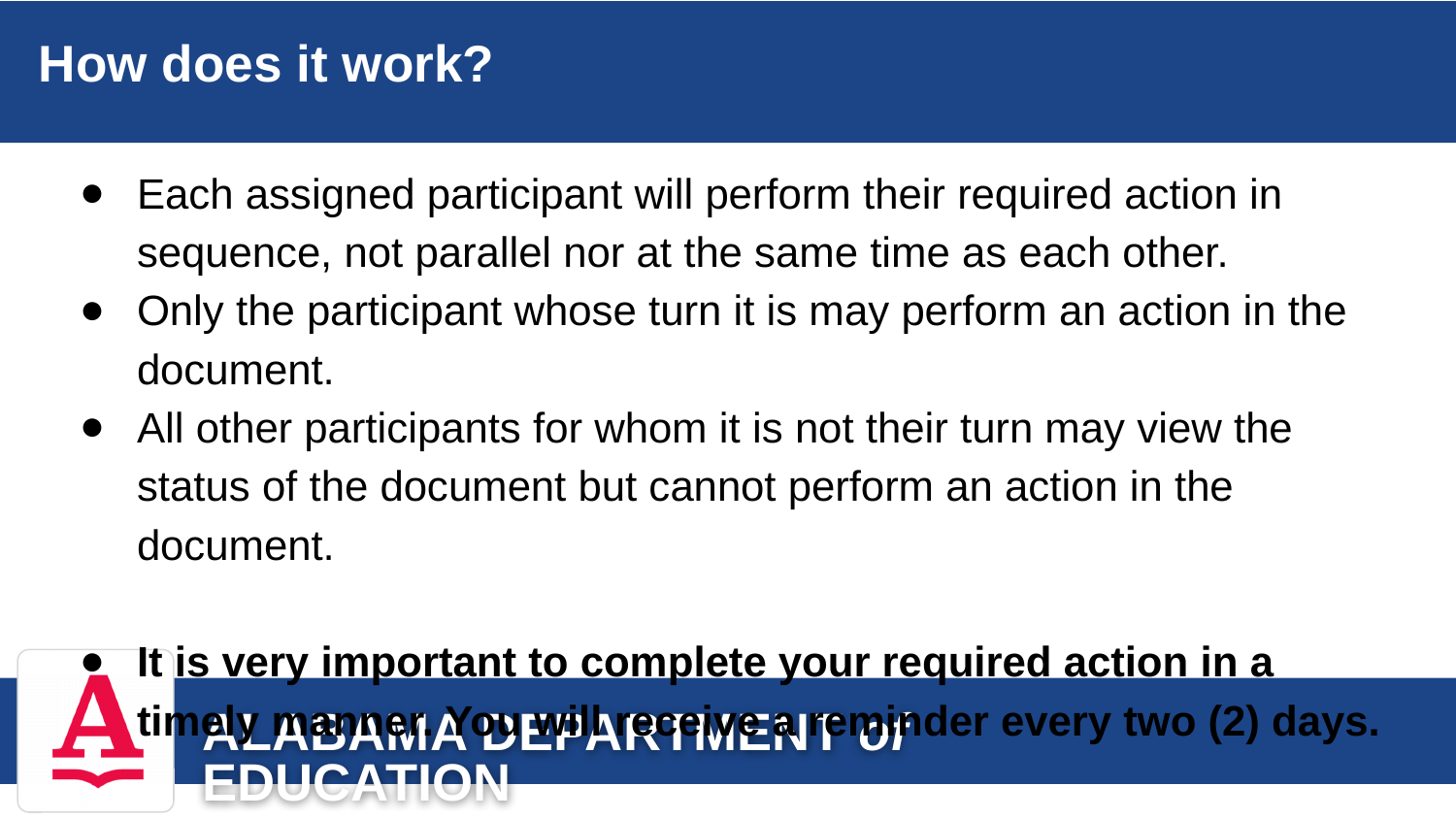

# How does it work?
Each assigned participant will perform their required action in sequence, not parallel nor at the same time as each other.
Only the participant whose turn it is may perform an action in the document.
All other participants for whom it is not their turn may view the status of the document but cannot perform an action in the document.

It is very important to complete your required action in a timely manner. You will receive a reminder every two (2) days.